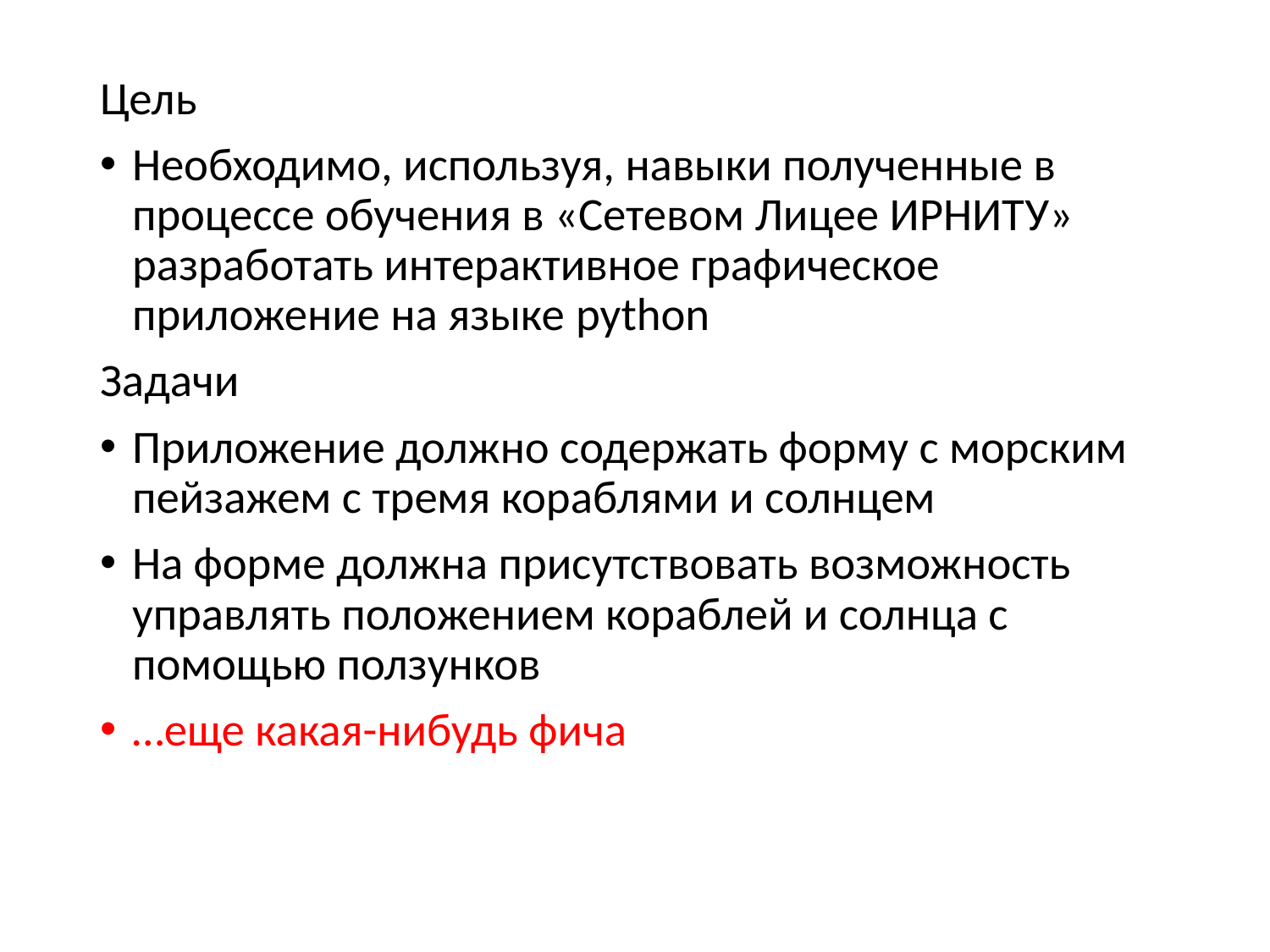

Цель
Необходимо, используя, навыки полученные в процессе обучения в «Сетевом Лицее ИРНИТУ» разработать интерактивное графическое приложение на языке python
Задачи
Приложение должно содержать форму с морским пейзажем с тремя кораблями и солнцем
На форме должна присутствовать возможность управлять положением кораблей и солнца с помощью ползунков
…еще какая-нибудь фича